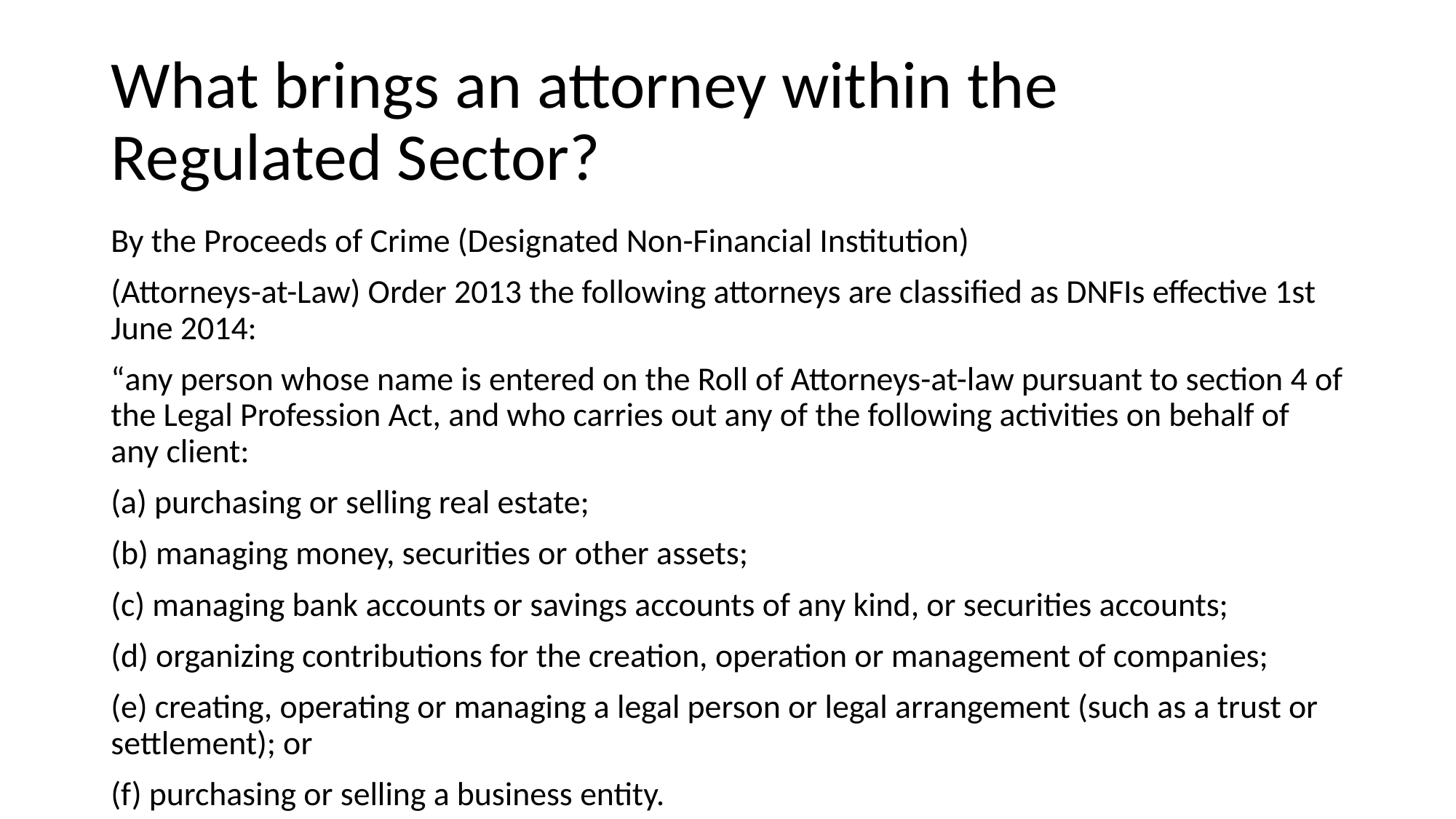

# What brings an attorney within the Regulated Sector?
By the Proceeds of Crime (Designated Non-Financial Institution)
(Attorneys-at-Law) Order 2013 the following attorneys are classified as DNFIs effective 1st June 2014:
“any person whose name is entered on the Roll of Attorneys-at-law pursuant to section 4 of the Legal Profession Act, and who carries out any of the following activities on behalf of any client:
(a) purchasing or selling real estate;
(b) managing money, securities or other assets;
(c) managing bank accounts or savings accounts of any kind, or securities accounts;
(d) organizing contributions for the creation, operation or management of companies;
(e) creating, operating or managing a legal person or legal arrangement (such as a trust or settlement); or
(f) purchasing or selling a business entity.